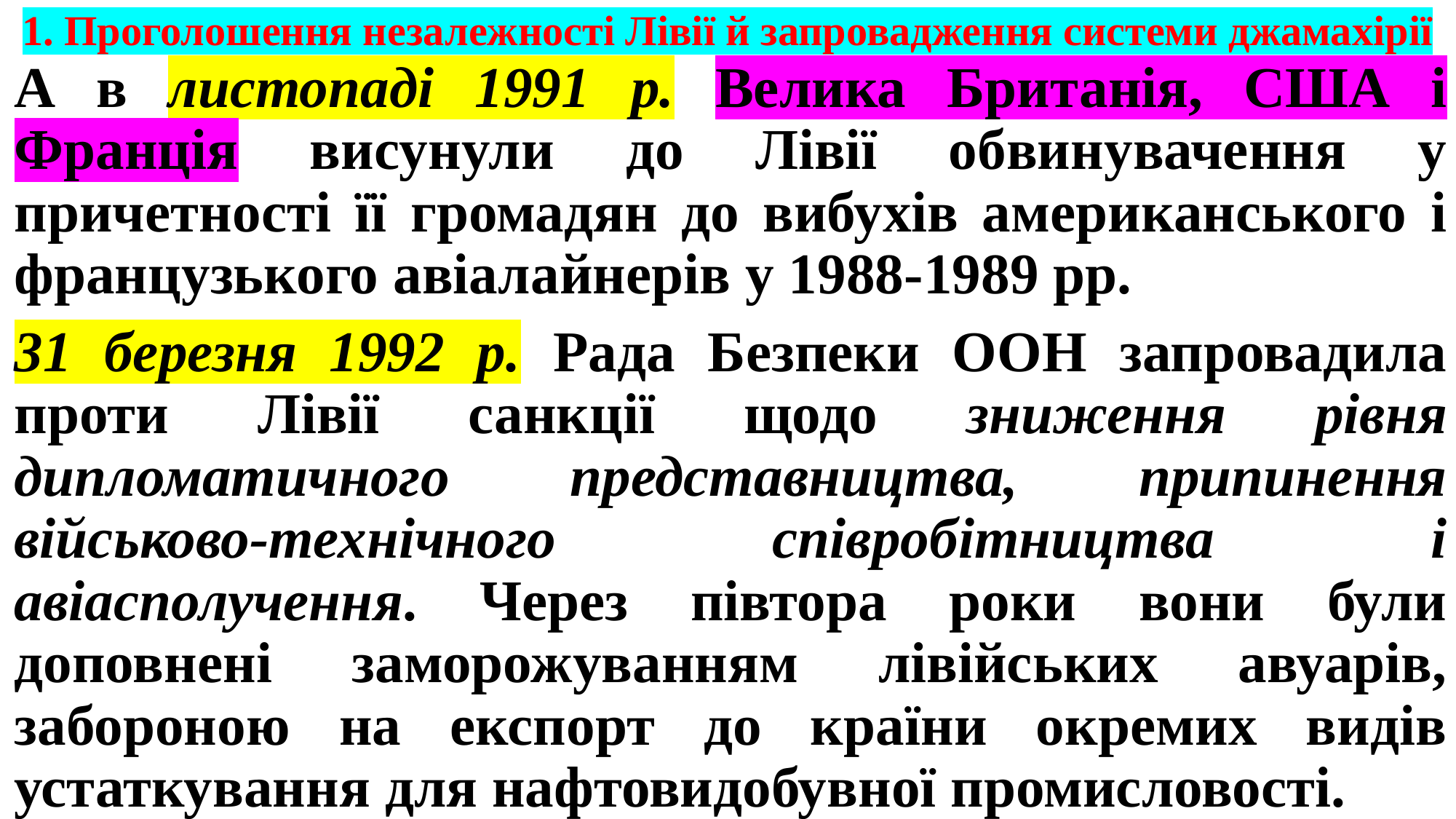

# 1. Проголошення незалежності Лівії й запровадження системи джамахірії
А в листопаді 1991 р. Велика Британія, США і Франція висунули до Лівії обвинувачення у причетності її громадян до вибухів американського і французького авіалайнерів у 1988-1989 рр.
31 березня 1992 р. Рада Безпеки ООН запровадила проти Лівії санкції щодо зниження рівня дипломатичного представництва, припинення військово-технічного співробітництва і авіасполучення. Через півтора роки вони були доповнені заморожуванням лівійських авуарів, забороною на експорт до країни окремих видів устаткування для нафтовидобувної промисловості.